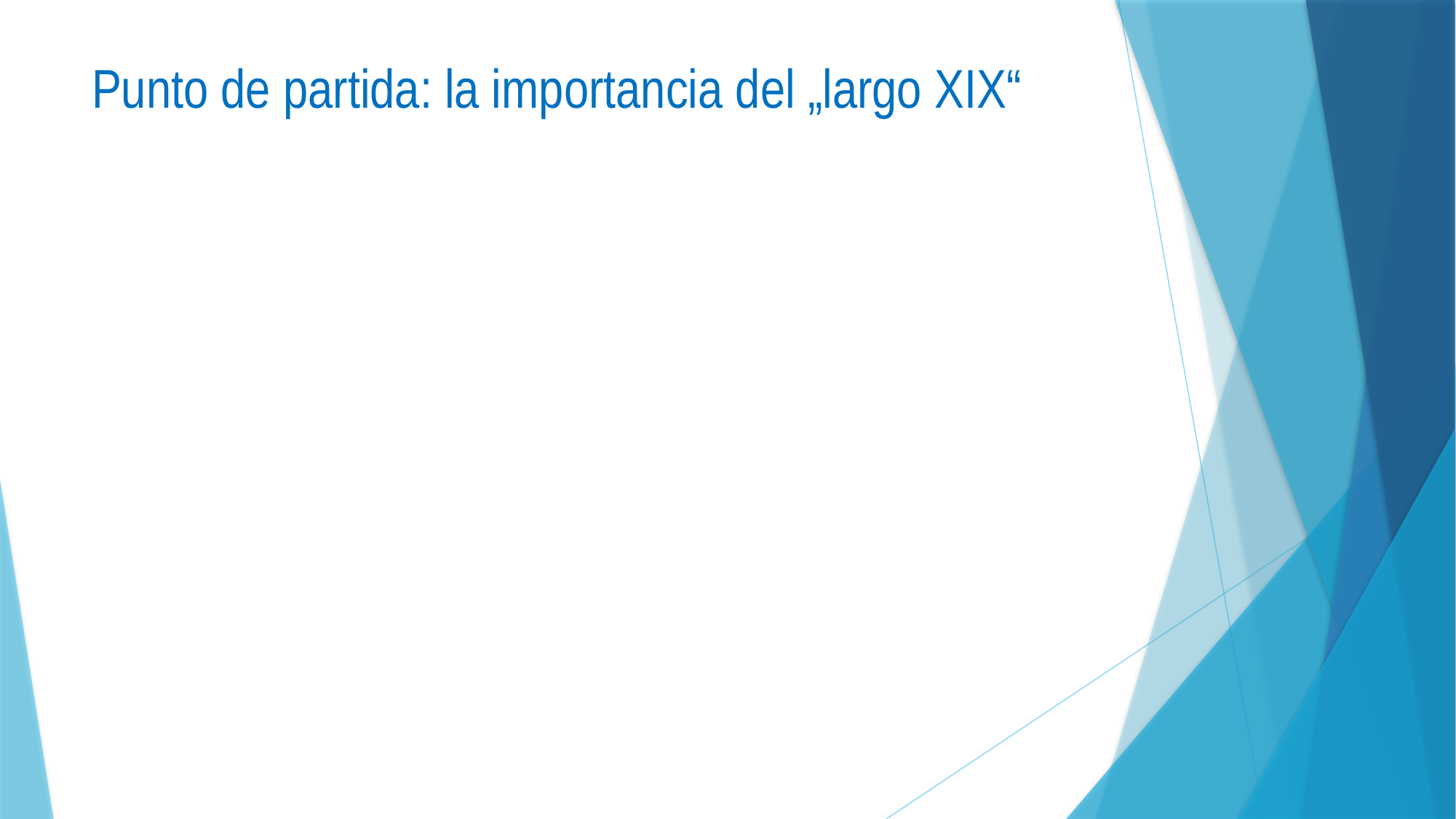

# Punto de partida: la importancia del „largo XIX“